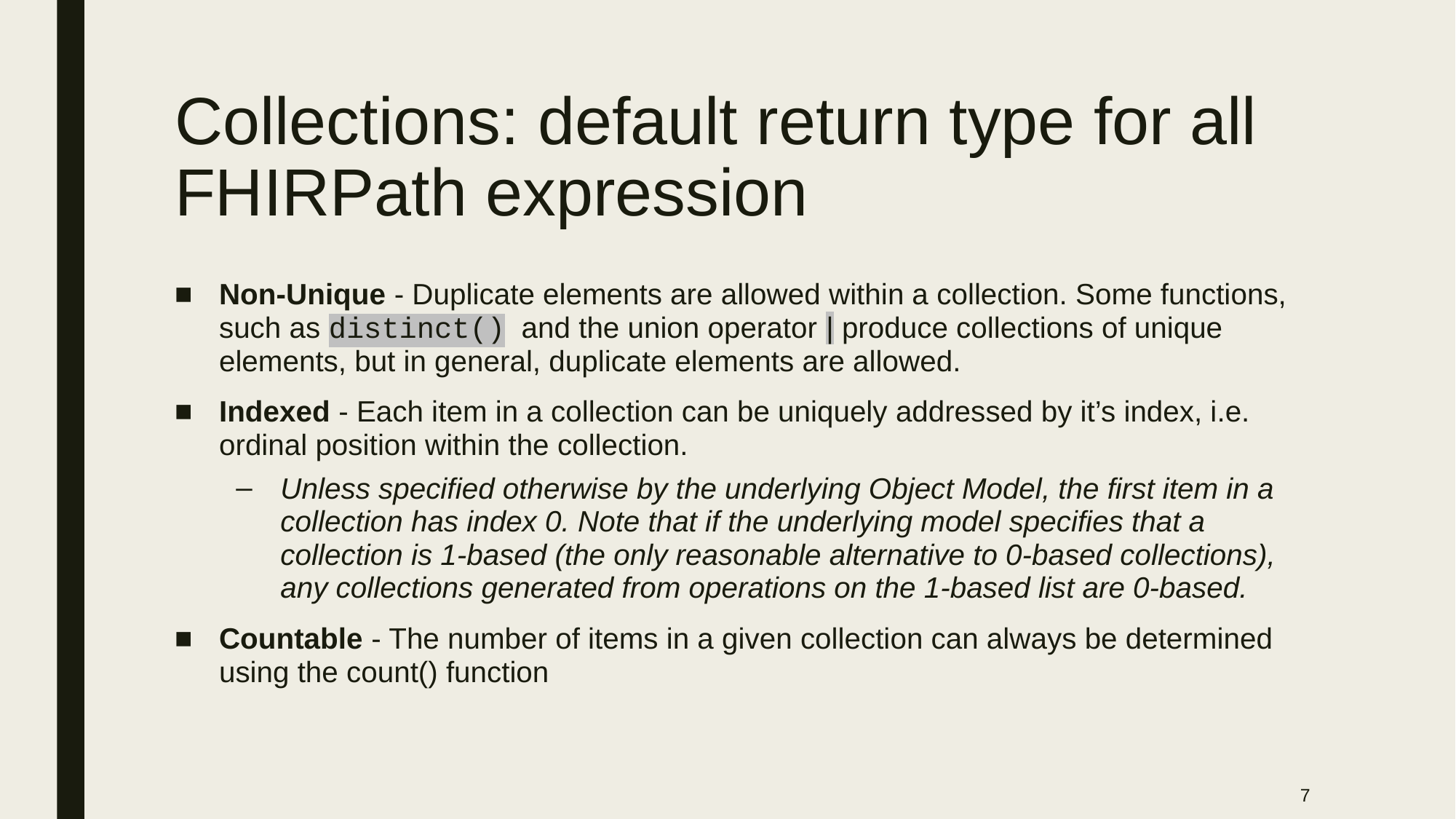

# Collections: default return type for all FHIRPath expression
Non-Unique - Duplicate elements are allowed within a collection. Some functions, such as distinct()  and the union operator | produce collections of unique elements, but in general, duplicate elements are allowed.
Indexed - Each item in a collection can be uniquely addressed by it’s index, i.e. ordinal position within the collection.
Unless specified otherwise by the underlying Object Model, the first item in a collection has index 0. Note that if the underlying model specifies that a collection is 1-based (the only reasonable alternative to 0-based collections), any collections generated from operations on the 1-based list are 0-based.
Countable - The number of items in a given collection can always be determined using the count() function

7